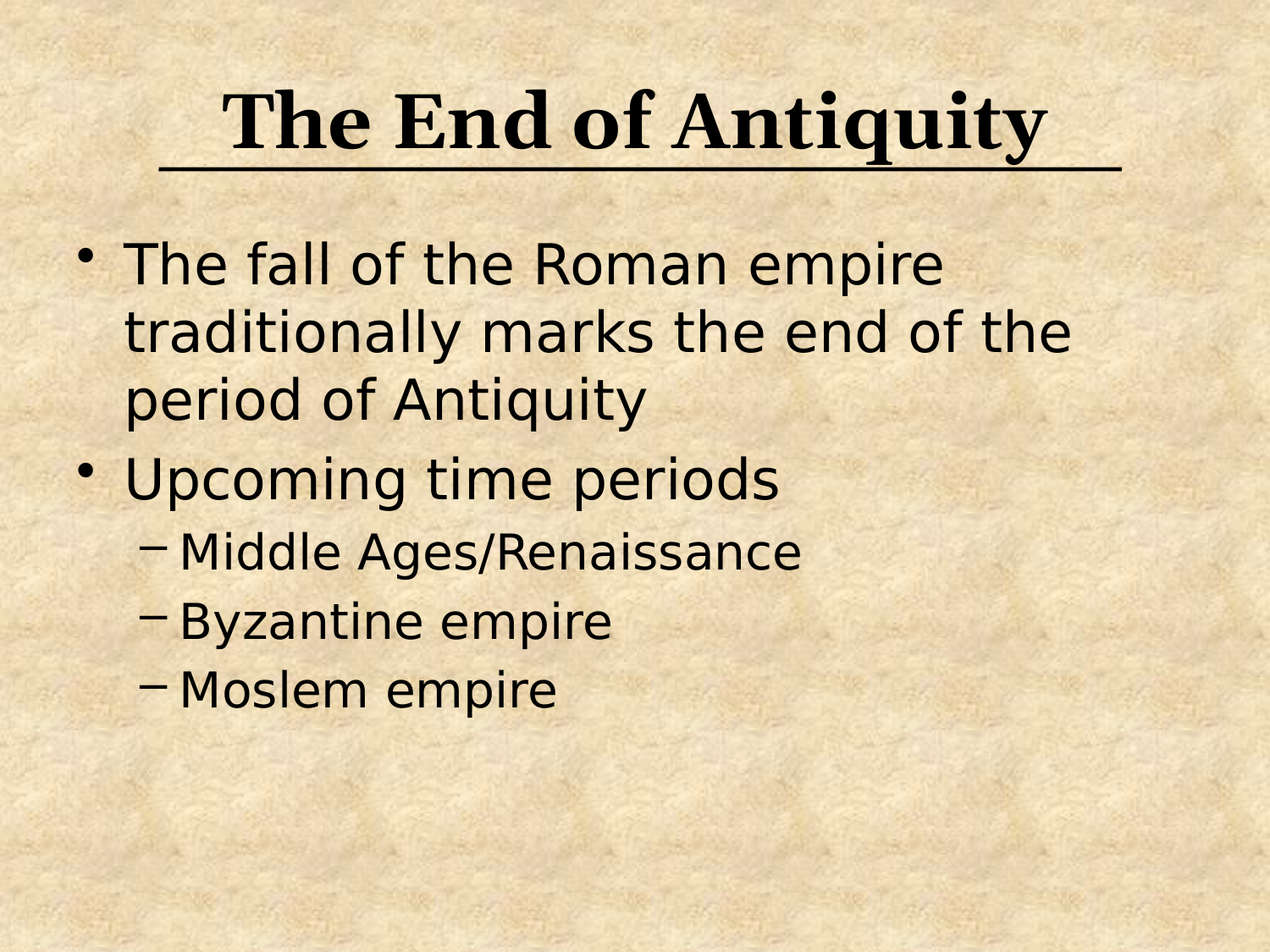

# The End of Antiquity

The fall of the Roman empire traditionally marks the end of the period of Antiquity
Upcoming time periods
Middle Ages/Renaissance
Byzantine empire
Moslem empire